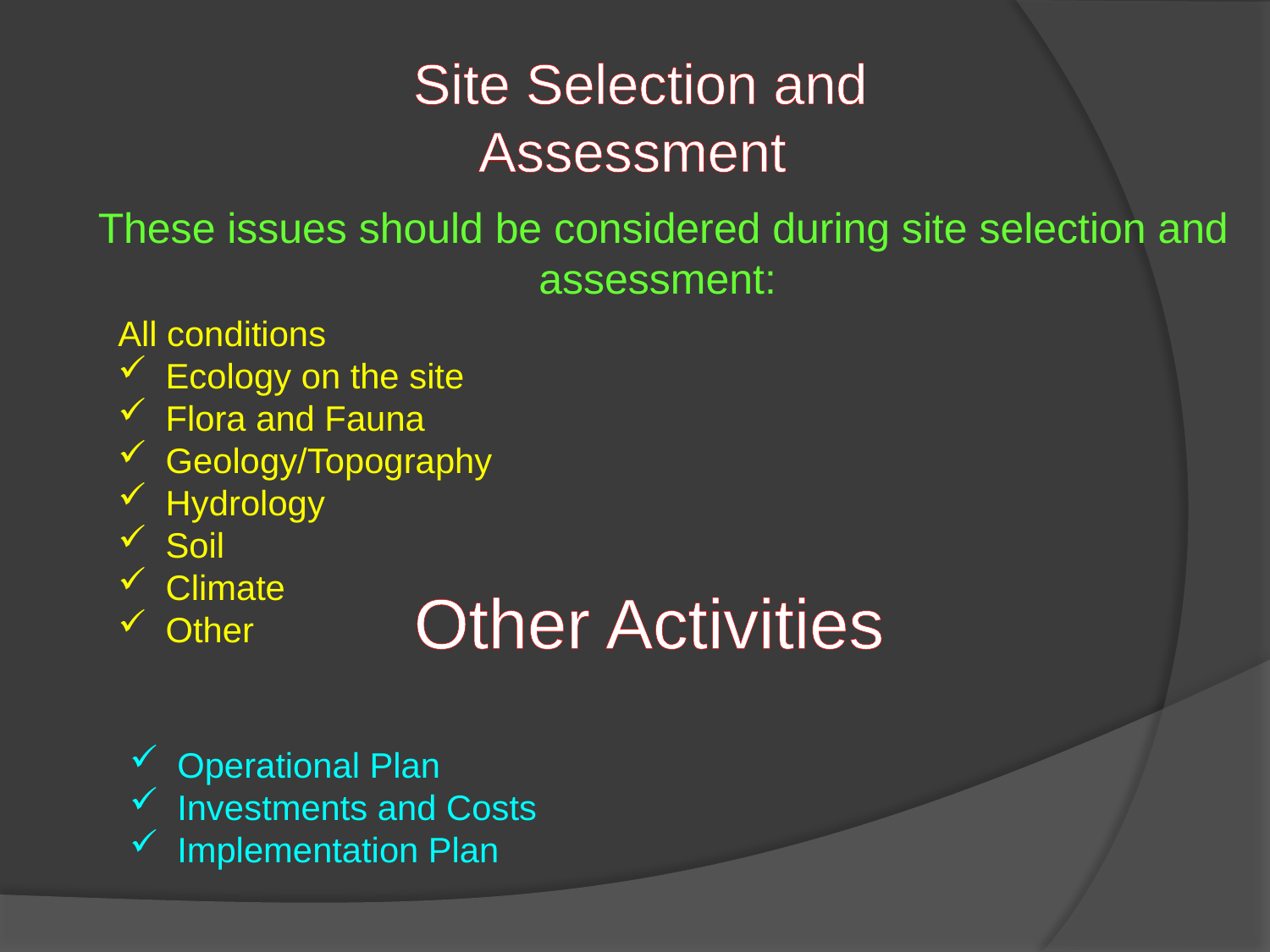

Site Selection and Assessment
These issues should be considered during site selection and assessment:
All conditions
Ecology on the site
Flora and Fauna
Geology/Topography
Hydrology
Soil
Climate
Other
Other Activities
Operational Plan
Investments and Costs
Implementation Plan